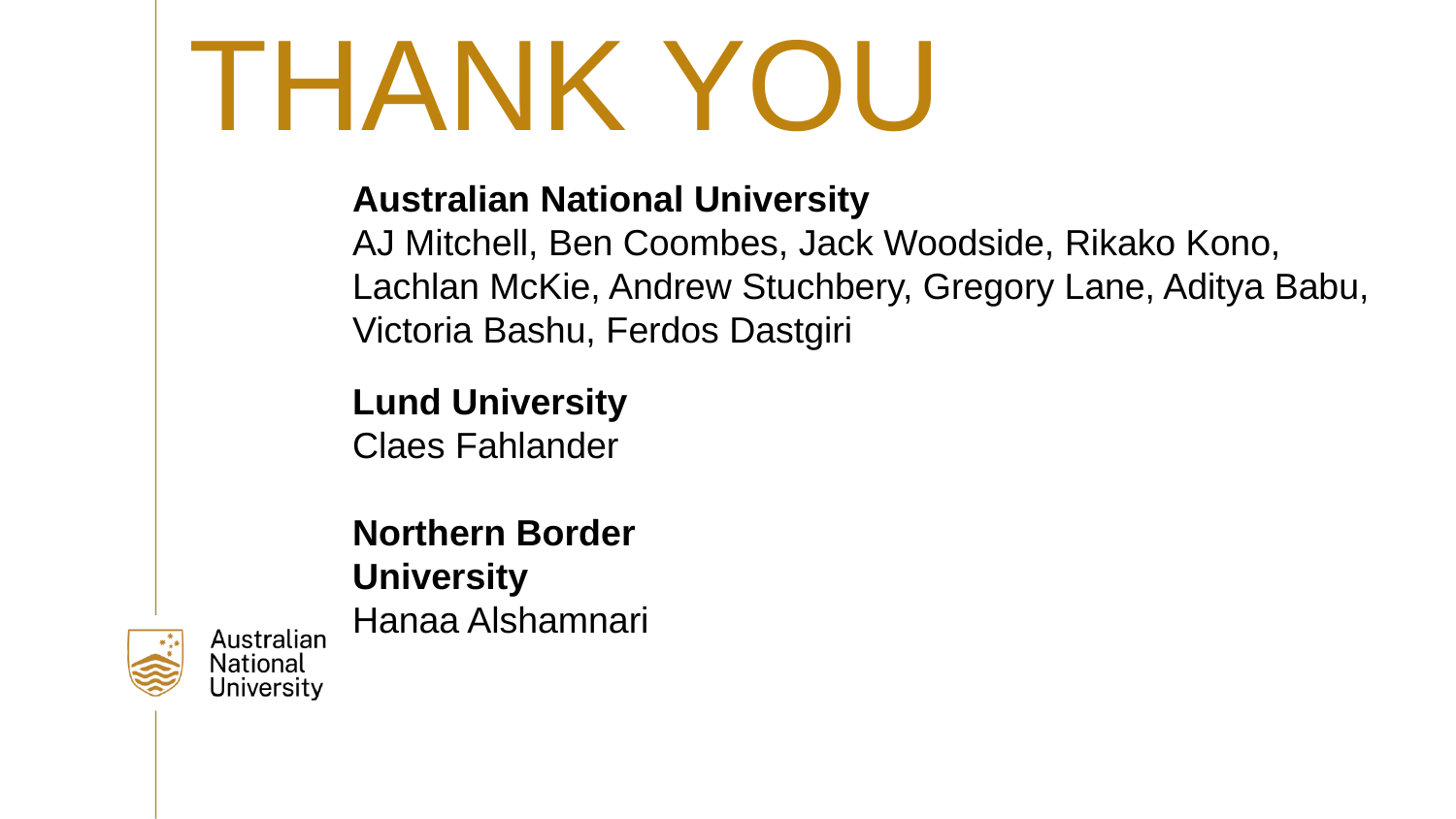

# THANK YOU
Australian National University
AJ Mitchell, Ben Coombes, Jack Woodside, Rikako Kono, Lachlan McKie, Andrew Stuchbery, Gregory Lane, Aditya Babu, Victoria Bashu, Ferdos Dastgiri
Lund University
Claes Fahlander

Northern Border University
Hanaa Alshamnari